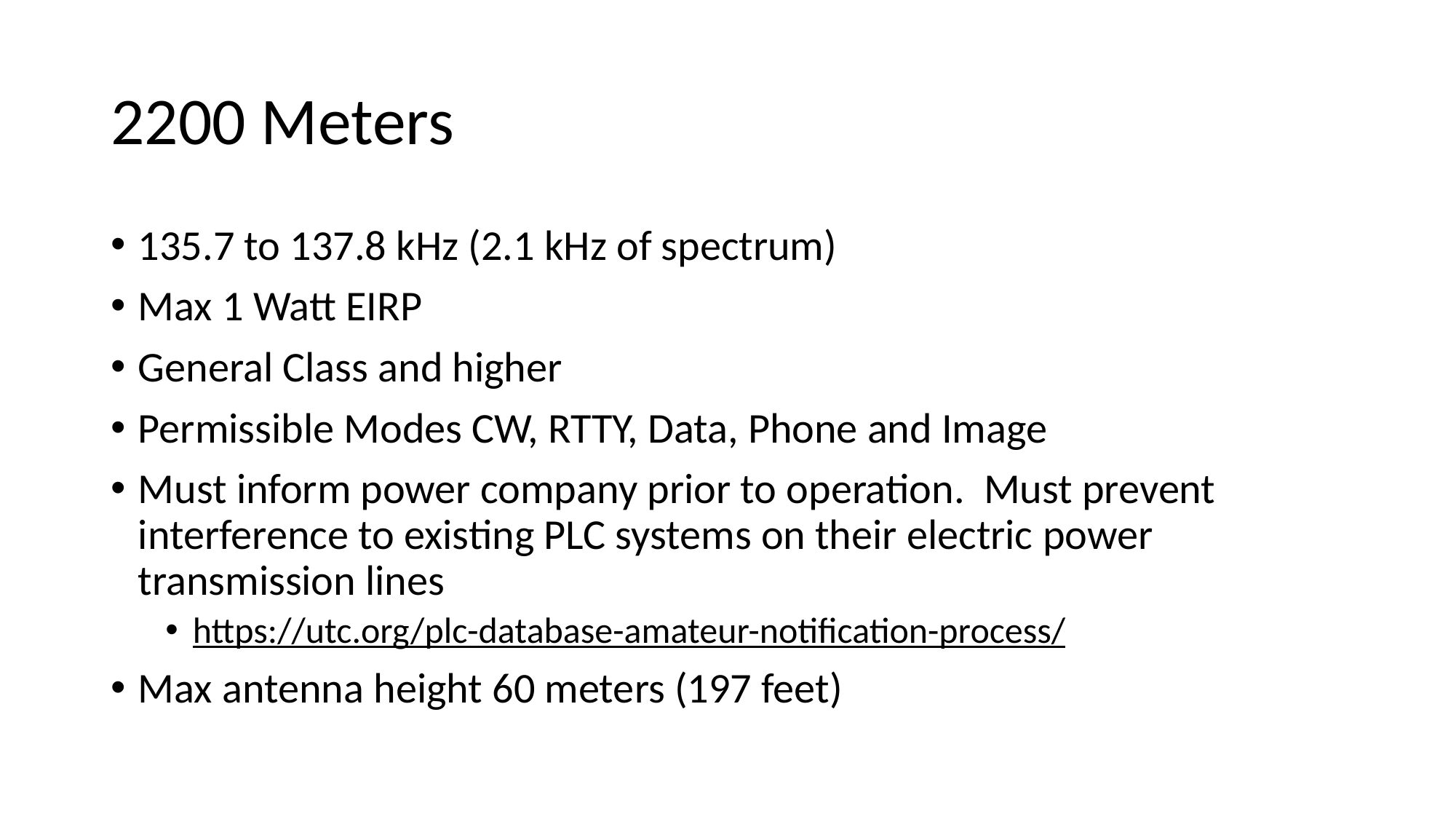

# 2200 Meters
135.7 to 137.8 kHz (2.1 kHz of spectrum)
Max 1 Watt EIRP
General Class and higher
Permissible Modes CW, RTTY, Data, Phone and Image
Must inform power company prior to operation.  Must prevent interference to existing PLC systems on their electric power transmission lines
https://utc.org/plc-database-amateur-notification-process/
Max antenna height 60 meters (197 feet)